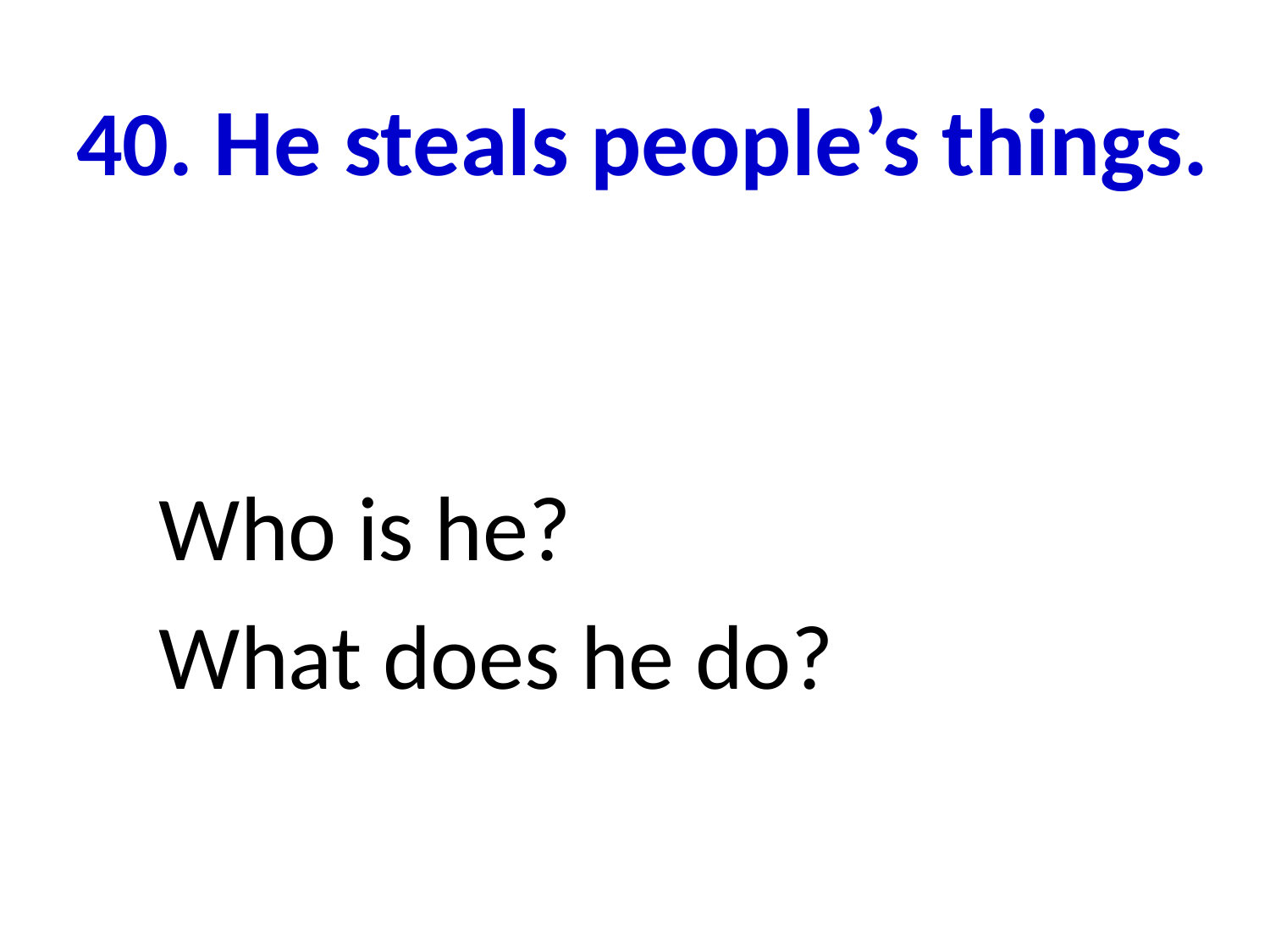

40. He steals people’s things.

    Who is he?
    What does he do?